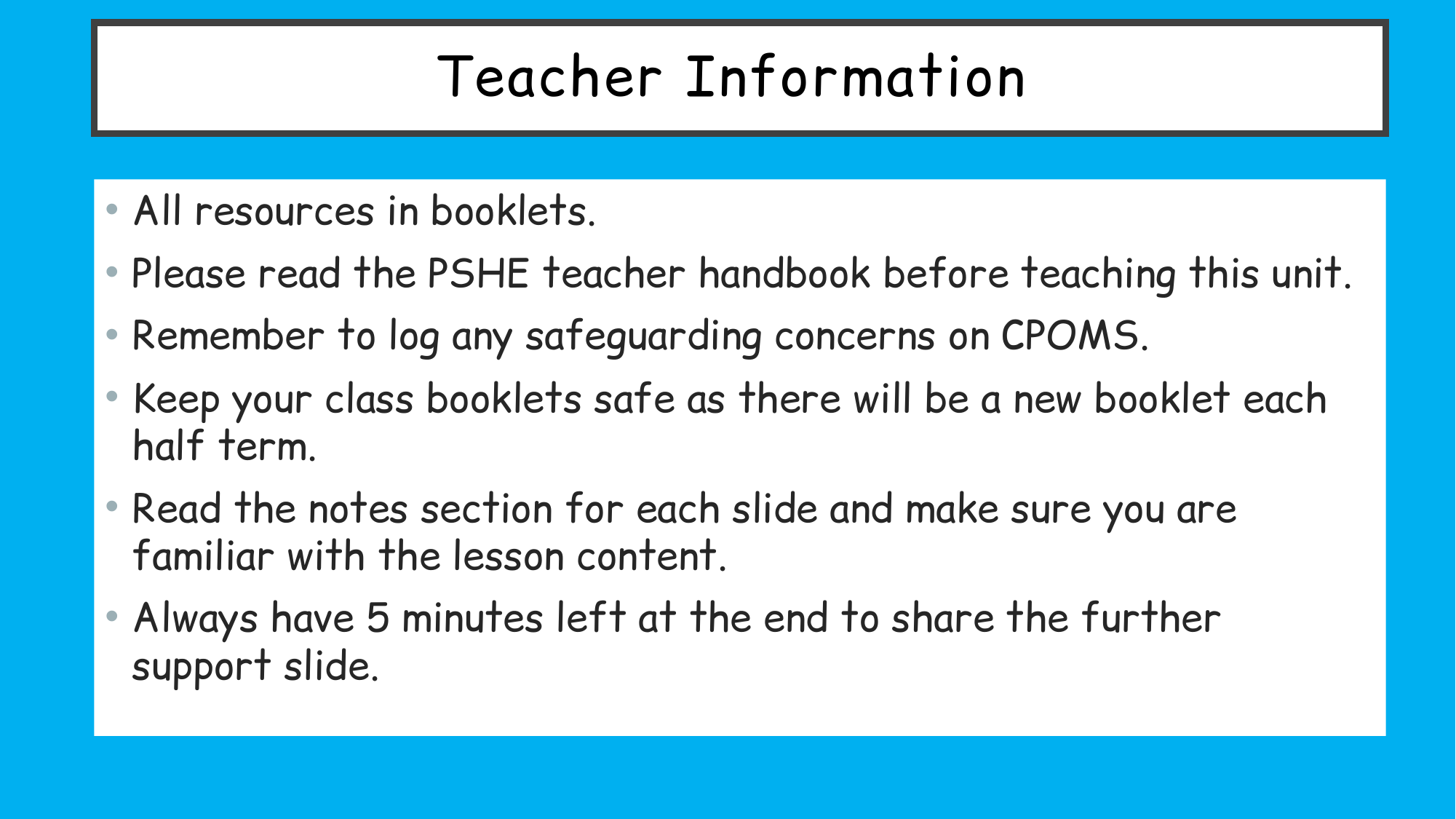

# Teacher Information
All resources in booklets.
Please read the PSHE teacher handbook before teaching this unit.
Remember to log any safeguarding concerns on CPOMS.
Keep your class booklets safe as there will be a new booklet each half term.
Read the notes section for each slide and make sure you are familiar with the lesson content.
Always have 5 minutes left at the end to share the further support slide.